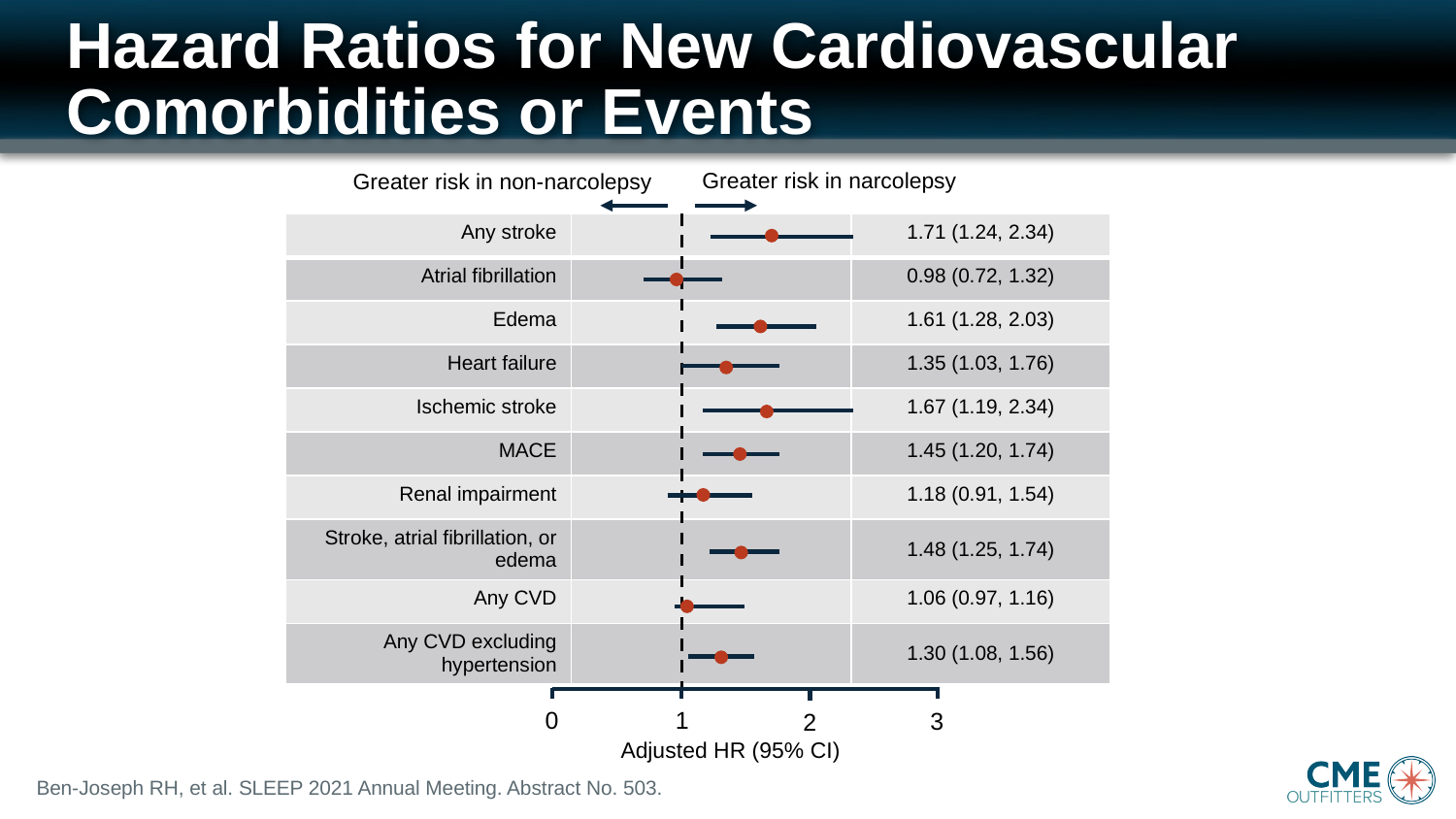

# Hazard Ratios for New Cardiovascular Comorbidities or Events
Greater risk in narcolepsy
Greater risk in non-narcolepsy
| Any stroke |  | 1.71 (1.24, 2.34) |
| --- | --- | --- |
| Atrial fibrillation |  | 0.98 (0.72, 1.32) |
| Edema |  | 1.61 (1.28, 2.03) |
| Heart failure |  | 1.35 (1.03, 1.76) |
| Ischemic stroke |  | 1.67 (1.19, 2.34) |
| MACE |  | 1.45 (1.20, 1.74) |
| Renal impairment |  | 1.18 (0.91, 1.54) |
| Stroke, atrial fibrillation, or edema |  | 1.48 (1.25, 1.74) |
| Any CVD |  | 1.06 (0.97, 1.16) |
| Any CVD excluding hypertension |  | 1.30 (1.08, 1.56) |

1
0
3
2
Adjusted HR (95% CI)
Ben-Joseph RH, et al. SLEEP 2021 Annual Meeting. Abstract No. 503.